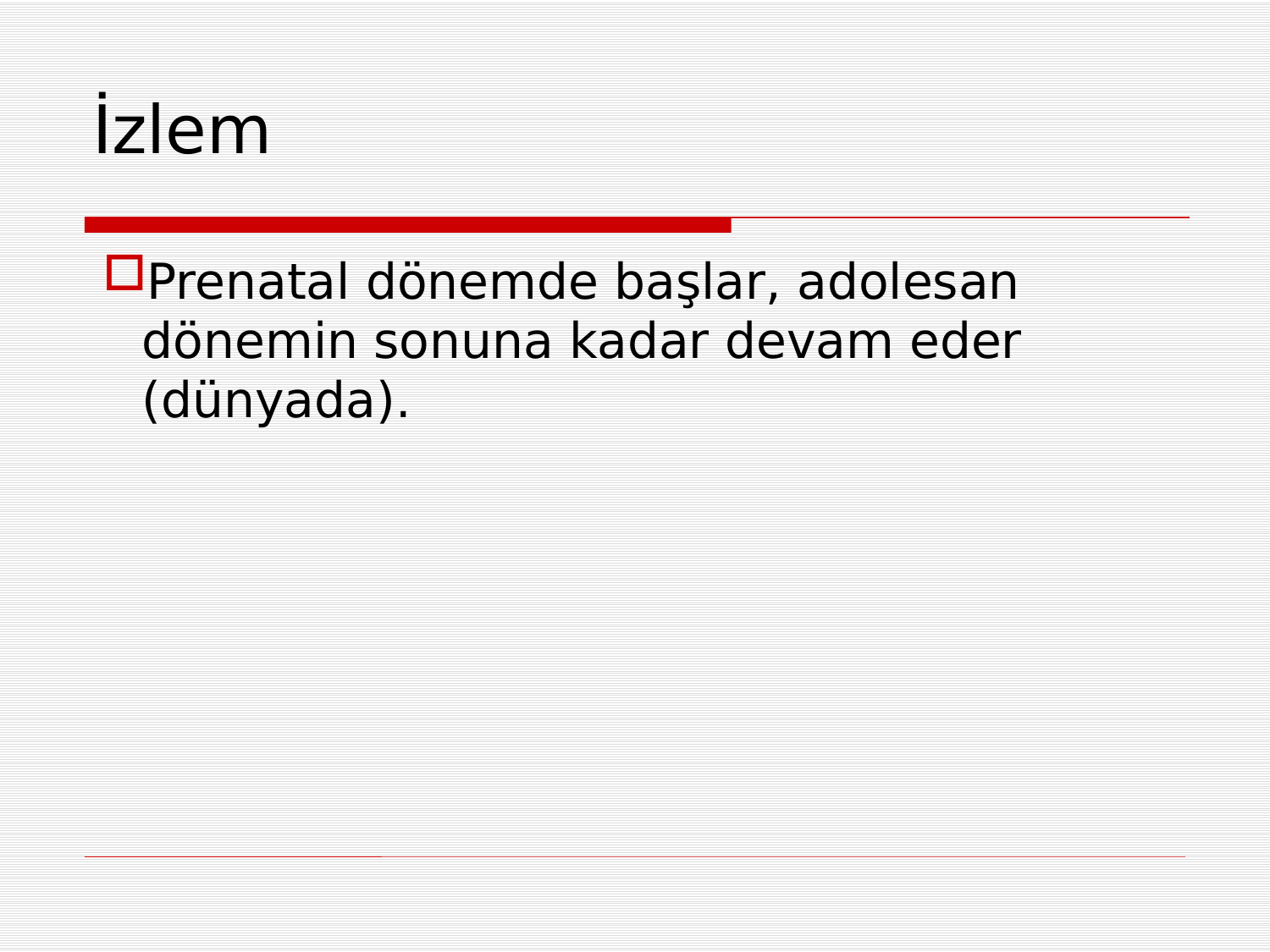

İzlem
Prenatal dönemde başlar, adolesan dönemin sonuna kadar devam eder (dünyada).